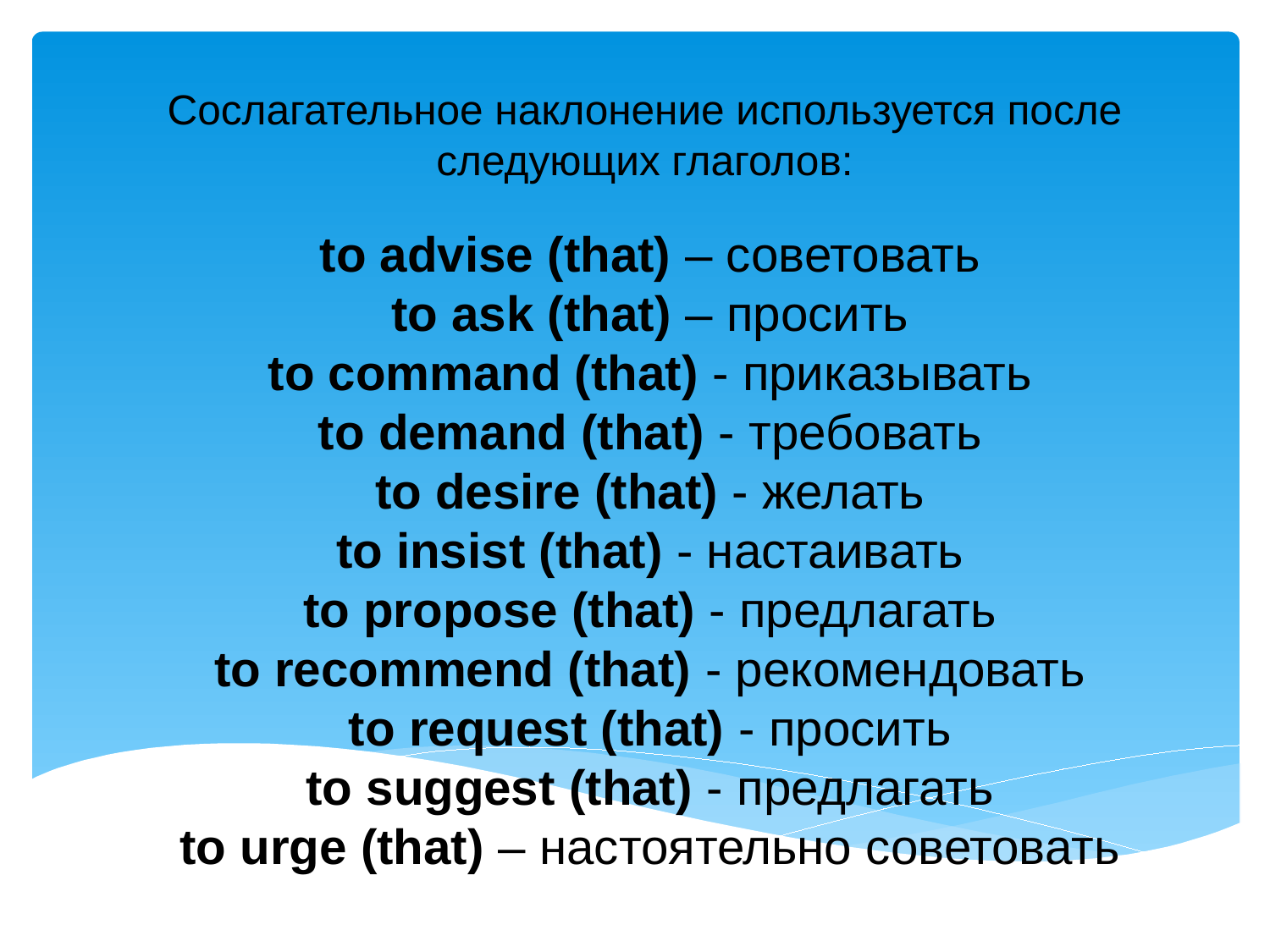

# Сослагательное наклонение используется после следующих глаголов:
to advise (that) – советовать
to ask (that) – просить
to command (that) - приказывать
to demand (that) - требовать
to desire (that) - желать
to insist (that) - настаивать
to propose (that) - предлагать
to recommend (that) - рекомендовать
to request (that) - просить
to suggest (that) - предлагать
to urge (that) – настоятельно советовать